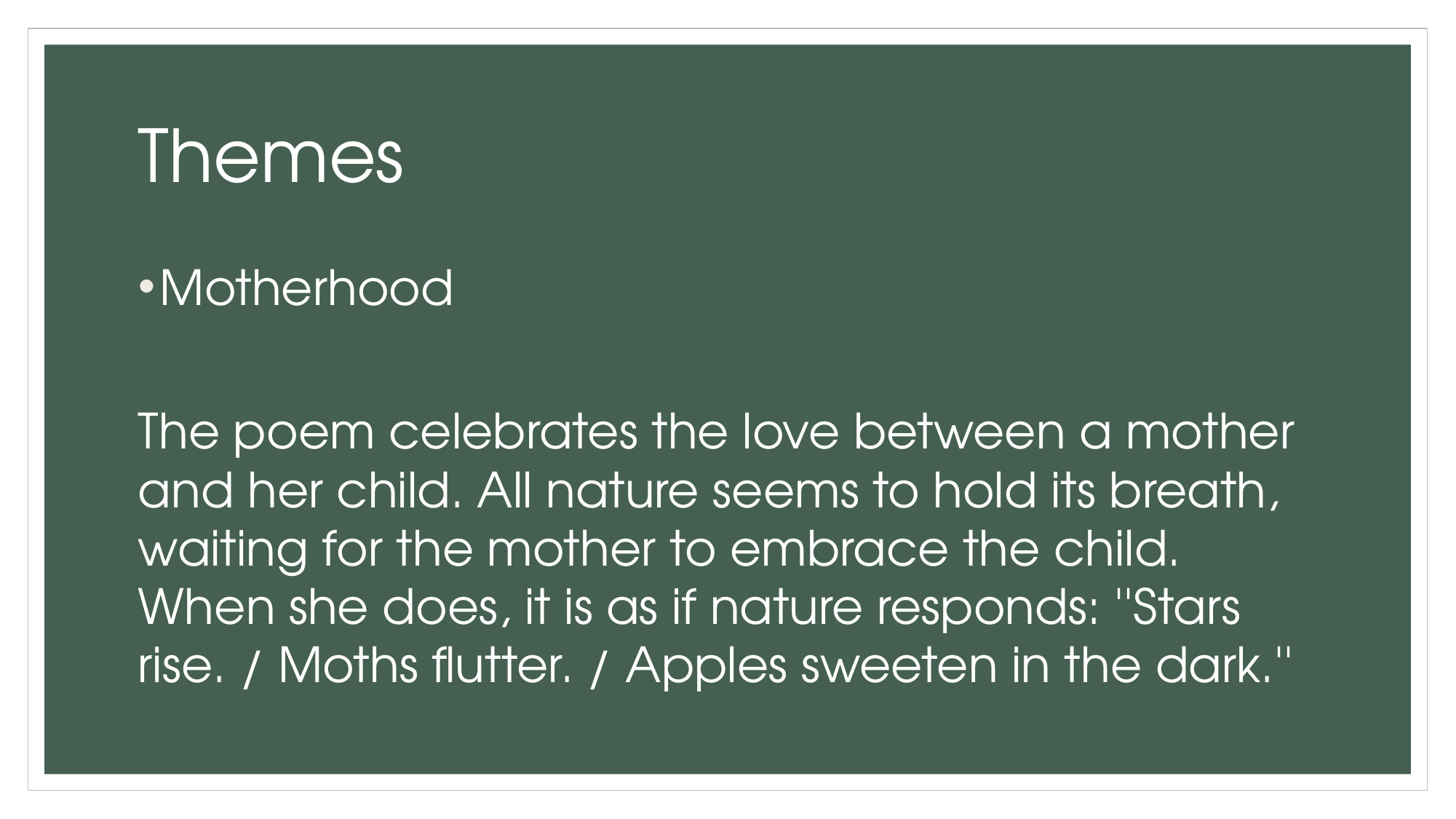

# Themes
Motherhood

The poem celebrates the love between a mother and her child. All nature seems to hold its breath, waiting for the mother to embrace the child. When she does, it is as if nature responds: ''Stars rise. / Moths flutter. / Apples sweeten in the dark.''